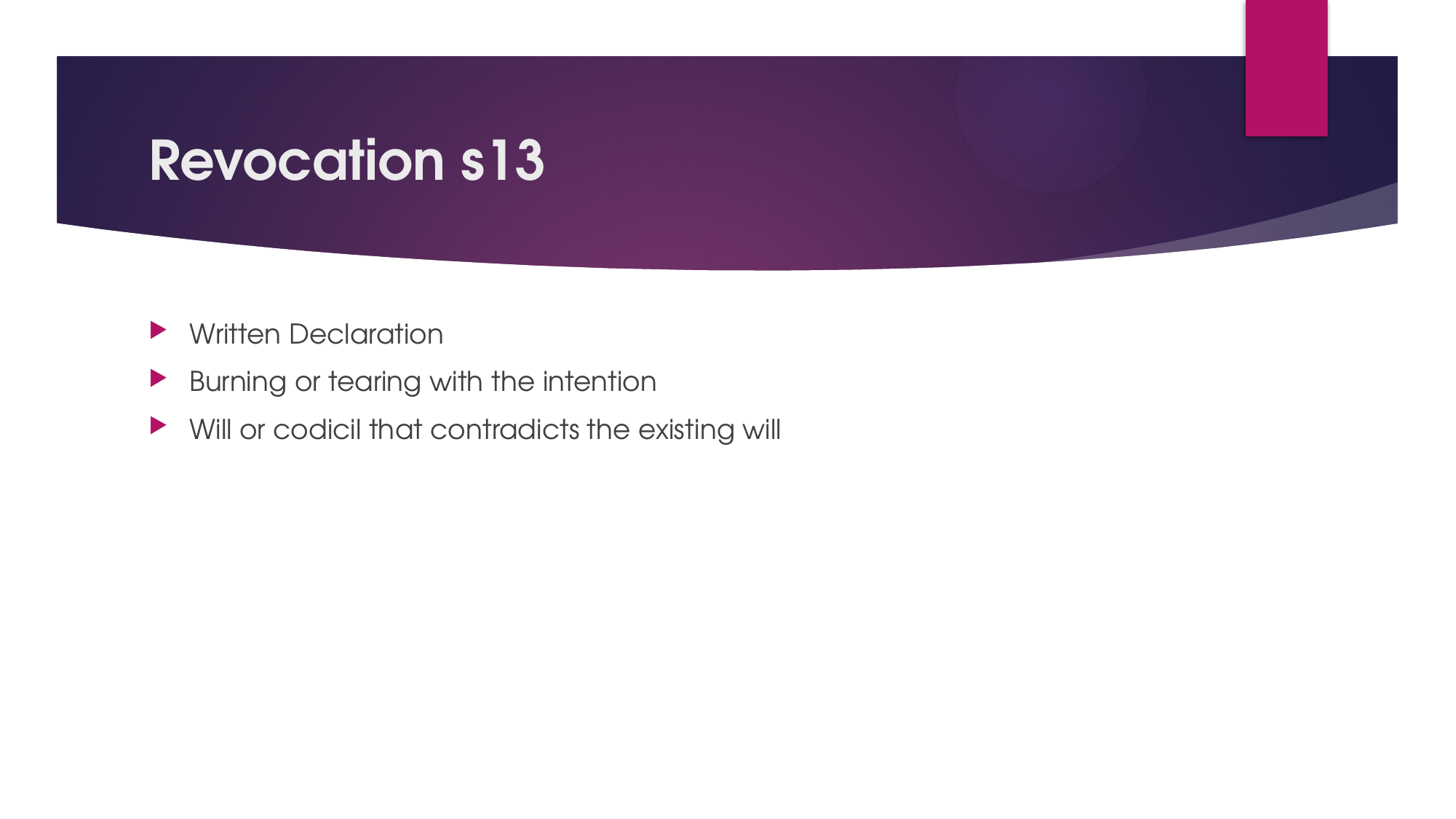

# Revocation s13
Written Declaration
Burning or tearing with the intention
Will or codicil that contradicts the existing will